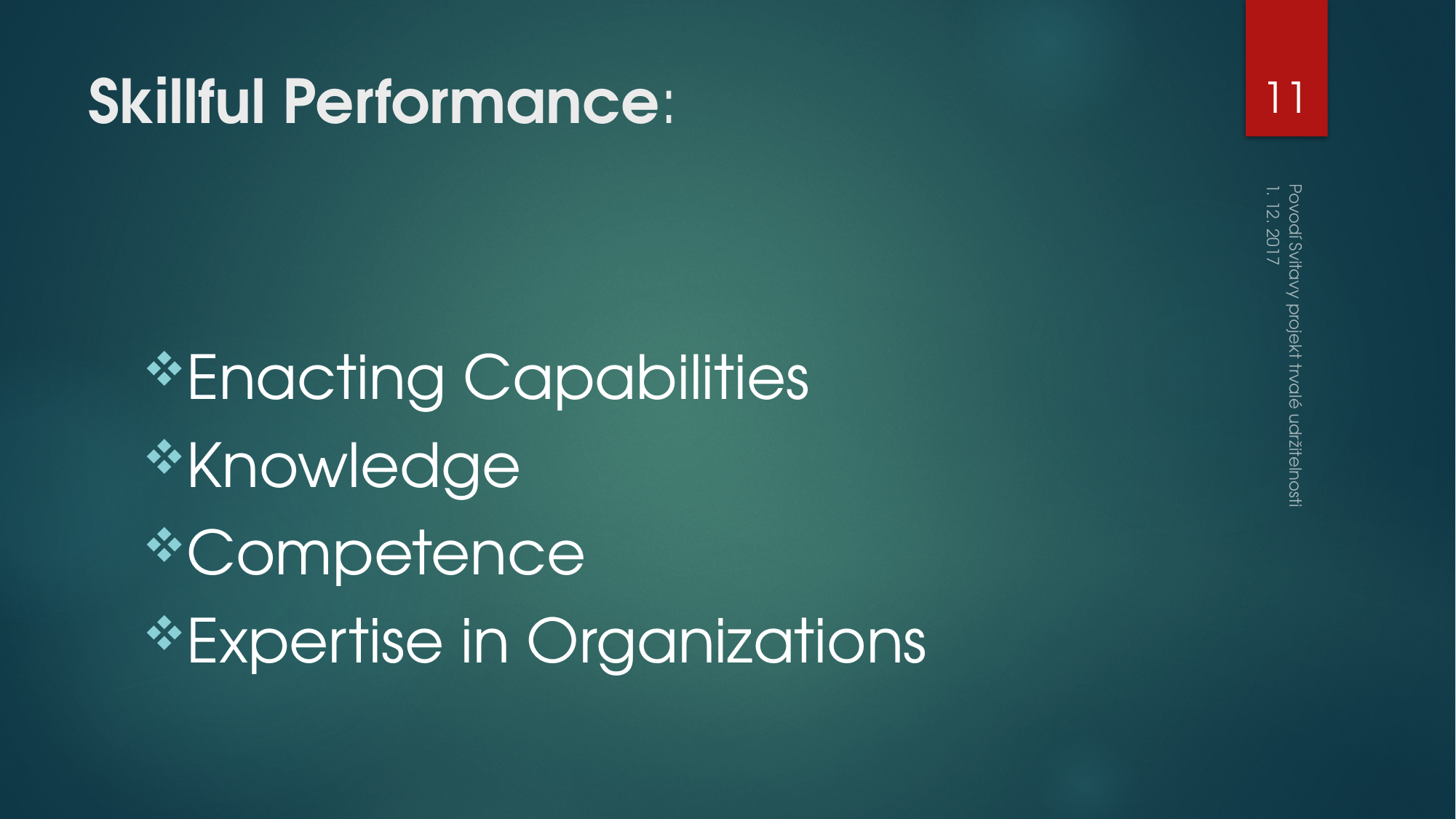

11
# Skillful Performance:
1. 12. 2017

Enacting Capabilities
Knowledge
Competence
Expertise in Organizations
Povodí Svitavy projekt trvalé udržitelnosti